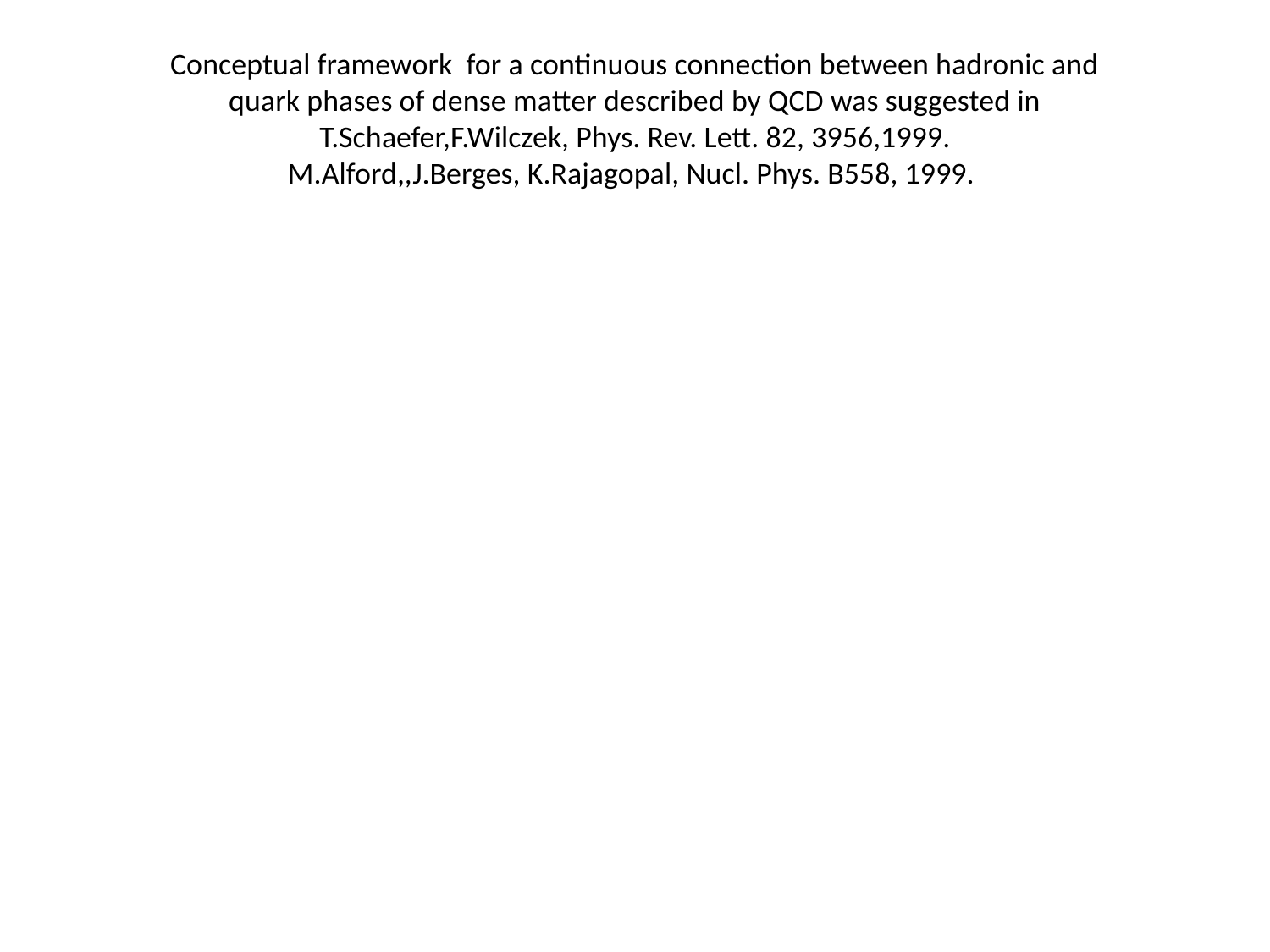

# Conceptual framework  for a continuous connection between hadronic and quark phases of dense matter described by QCD was suggested in T.Schaefer,F.Wilczek, Phys. Rev. Lett. 82, 3956,1999. M.Alford,,J.Berges, K.Rajagopal, Nucl. Phys. B558, 1999.